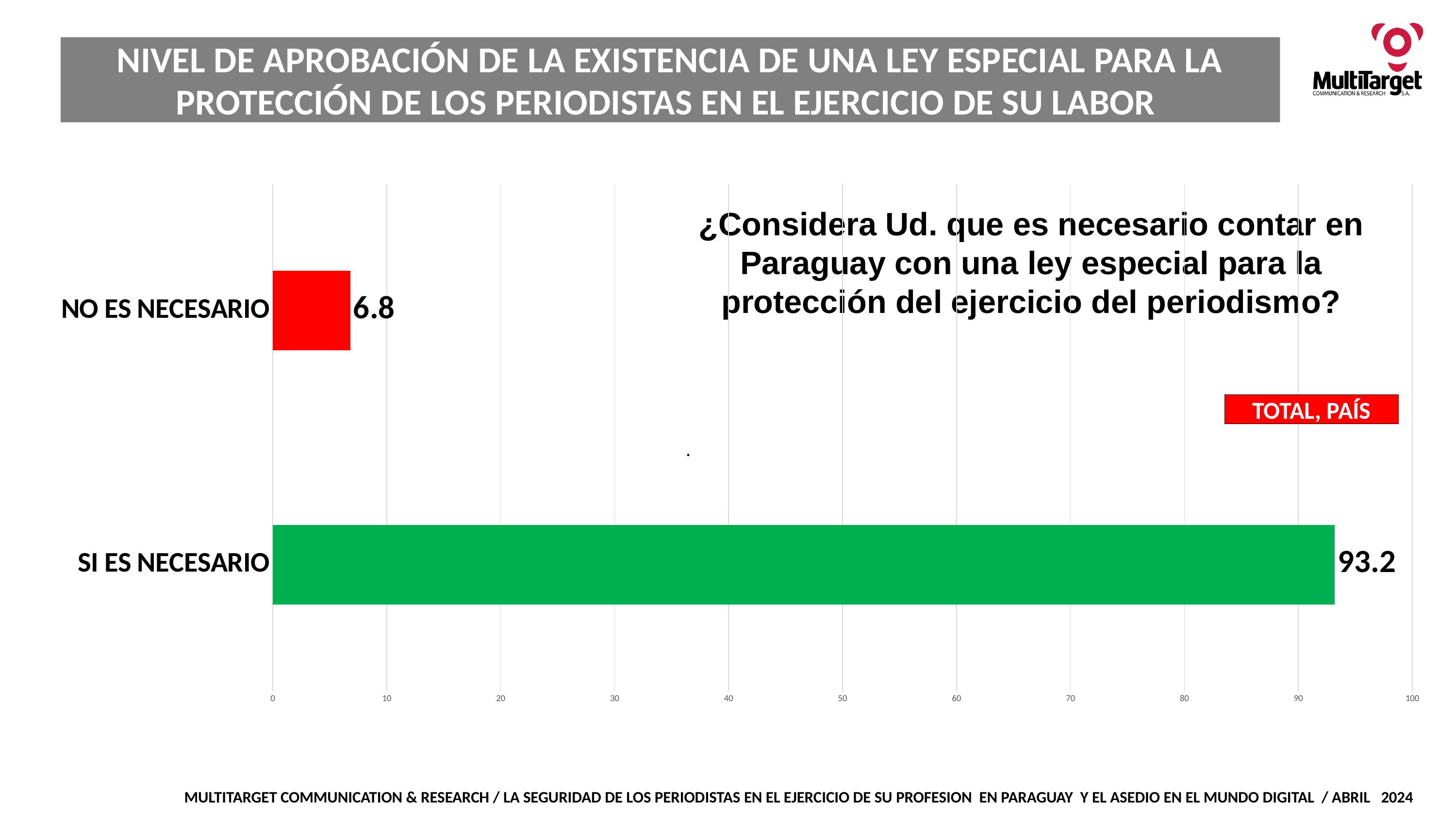

NIVEL DE APROBACIÓN DE LA EXISTENCIA DE UNA LEY ESPECIAL PARA LA PROTECCIÓN DE LOS PERIODISTAS EN EL EJERCICIO DE SU LABOR

### Chart

| Category |  |
|---|---|
| SI ES NECESARIO | 93.2 |
| NO ES NECESARIO | 6.8 |
¿Considera Ud. que es necesario contar en Paraguay con una ley especial para la protección del ejercicio del periodismo?

.
TOTAL, PAÍS
MULTITARGET COMMUNICATION & RESEARCH / LA SEGURIDAD DE LOS PERIODISTAS EN EL EJERCICIO DE SU PROFESION  EN PARAGUAY  Y EL ASEDIO EN EL MUNDO DIGITAL  / ABRIL   2024